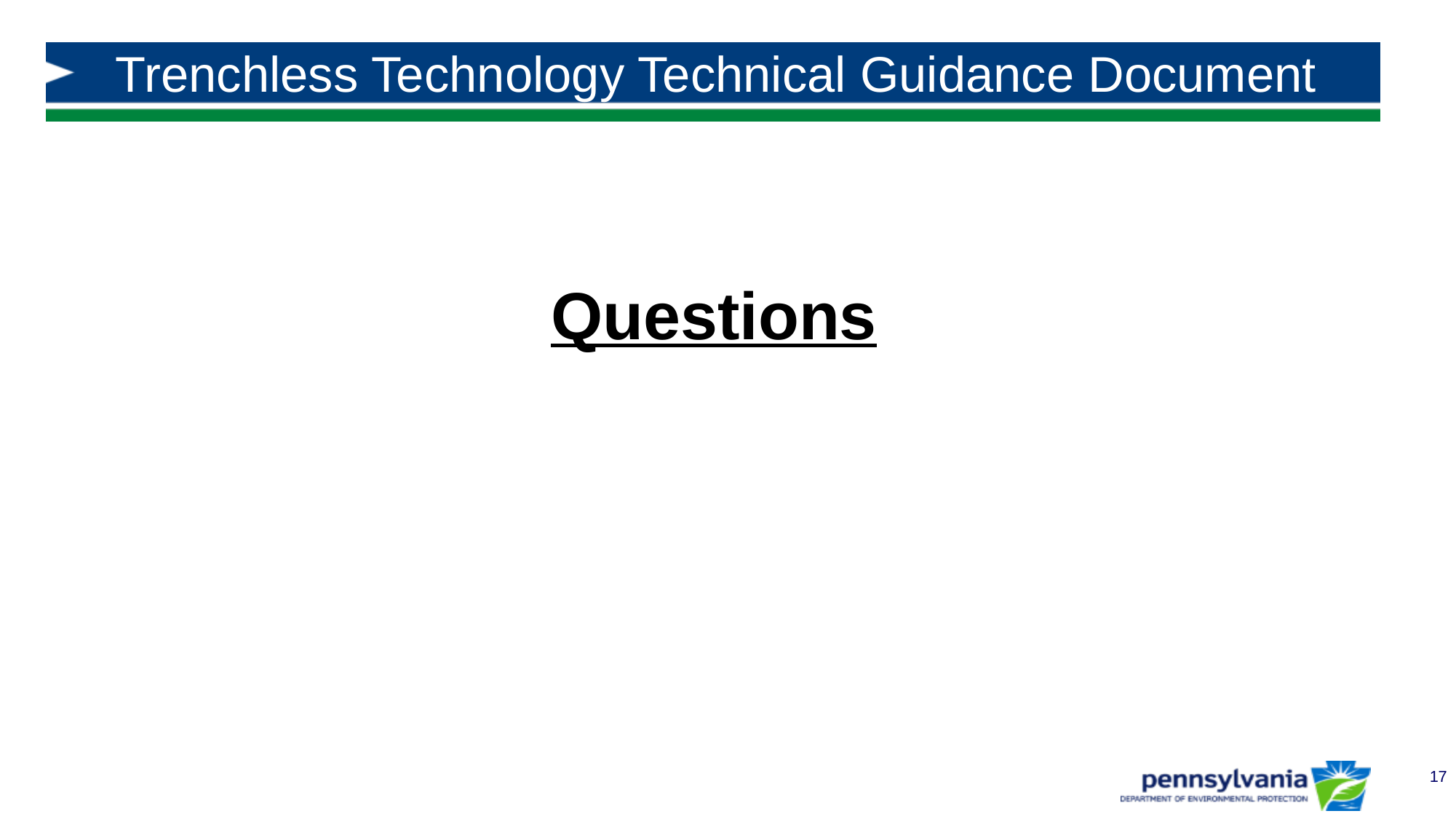

# Trenchless Technology Technical Guidance Document

Questions